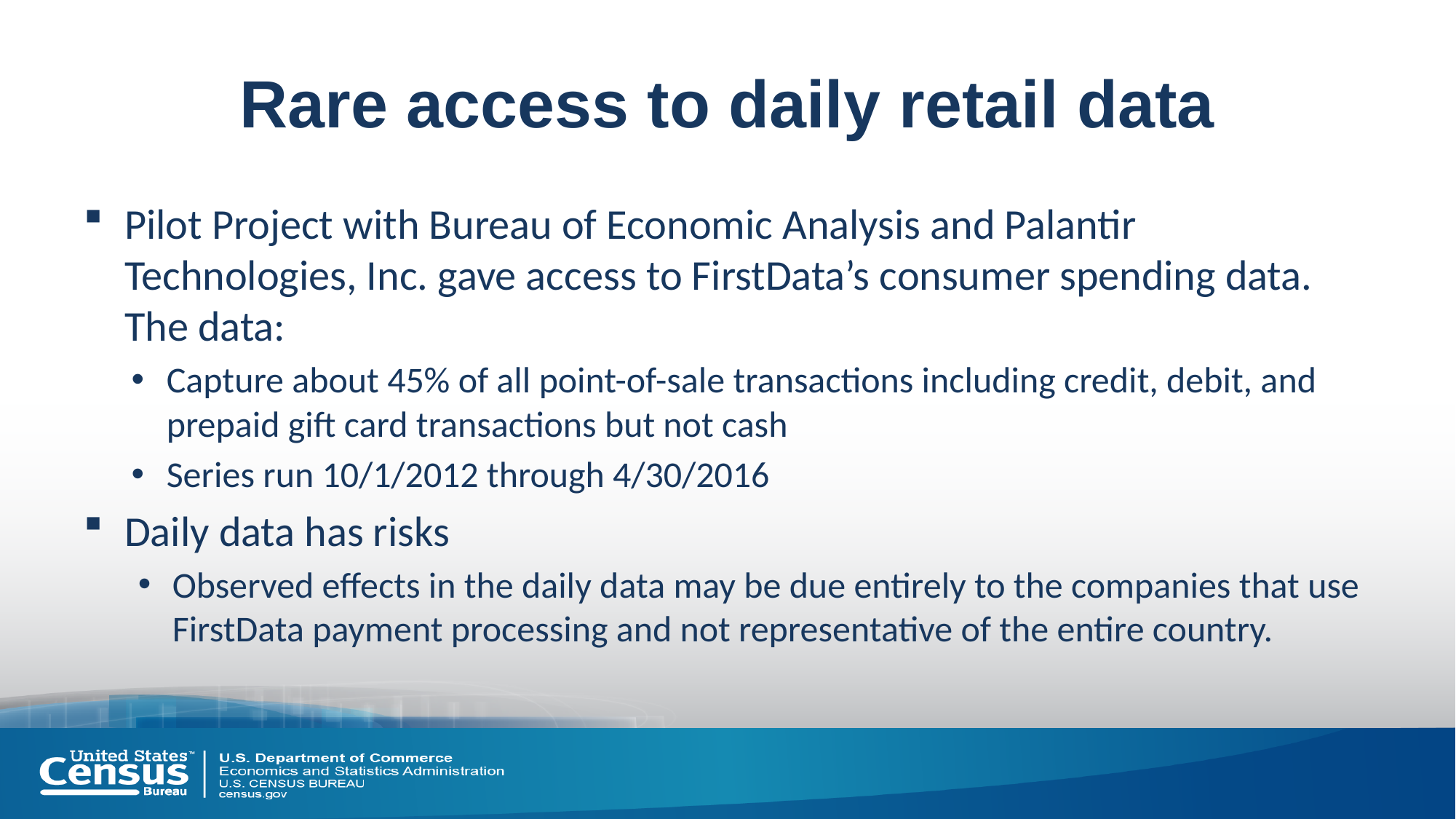

# Rare access to daily retail data
Pilot Project with Bureau of Economic Analysis and Palantir Technologies, Inc. gave access to FirstData’s consumer spending data. The data:
Capture about 45% of all point-of-sale transactions including credit, debit, and prepaid gift card transactions but not cash
Series run 10/1/2012 through 4/30/2016
Daily data has risks
Observed effects in the daily data may be due entirely to the companies that use FirstData payment processing and not representative of the entire country.